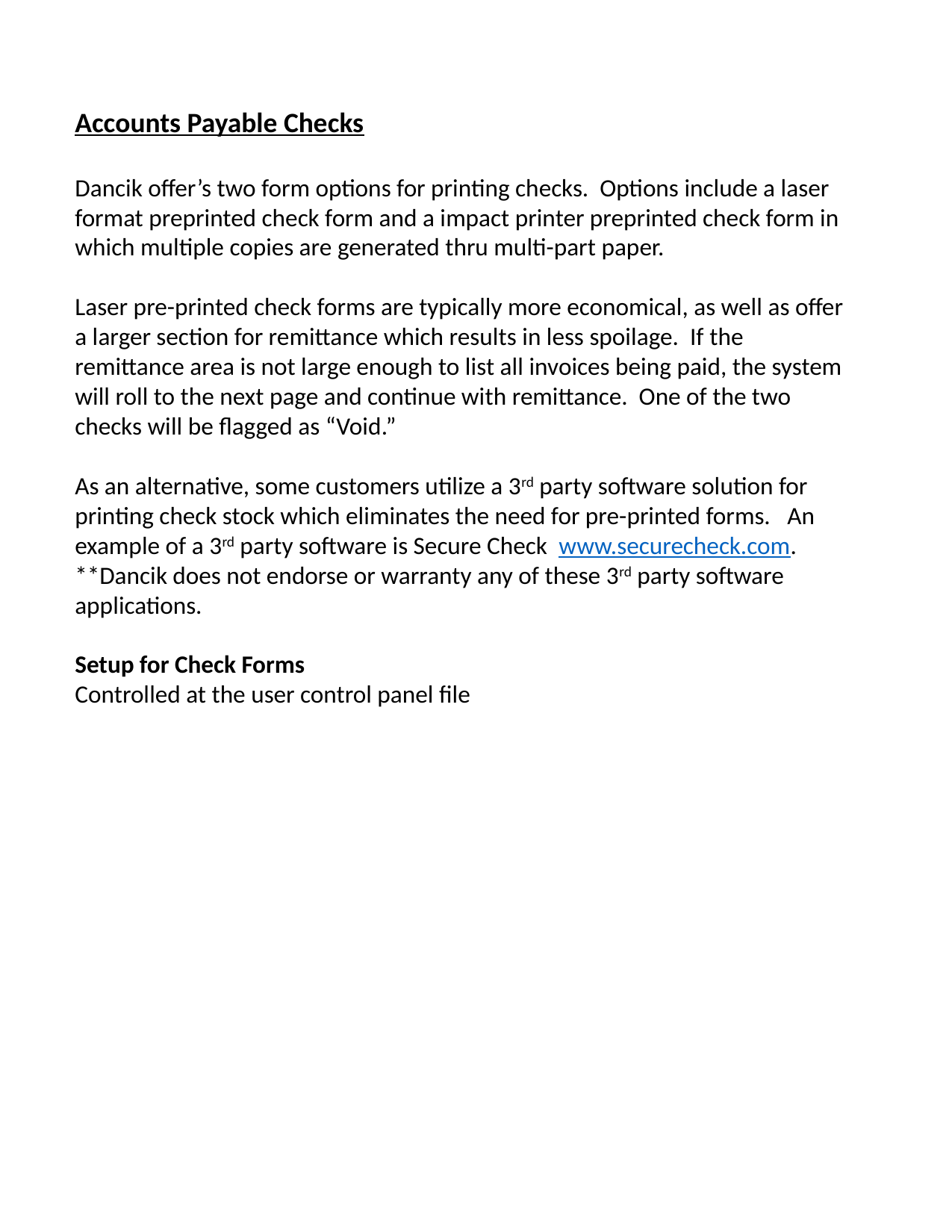

Accounts Payable Checks

Dancik offer’s two form options for printing checks.  Options include a laser format preprinted check form and a impact printer preprinted check form in which multiple copies are generated thru multi-part paper.

Laser pre-printed check forms are typically more economical, as well as offer a larger section for remittance which results in less spoilage.  If the remittance area is not large enough to list all invoices being paid, the system will roll to the next page and continue with remittance.  One of the two checks will be flagged as “Void.”

As an alternative, some customers utilize a 3rd party software solution for printing check stock which eliminates the need for pre-printed forms.   An example of a 3rd party software is Secure Check  www.securecheck.com.   **Dancik does not endorse or warranty any of these 3rd party software applications.

Setup for Check Forms
Controlled at the user control panel file